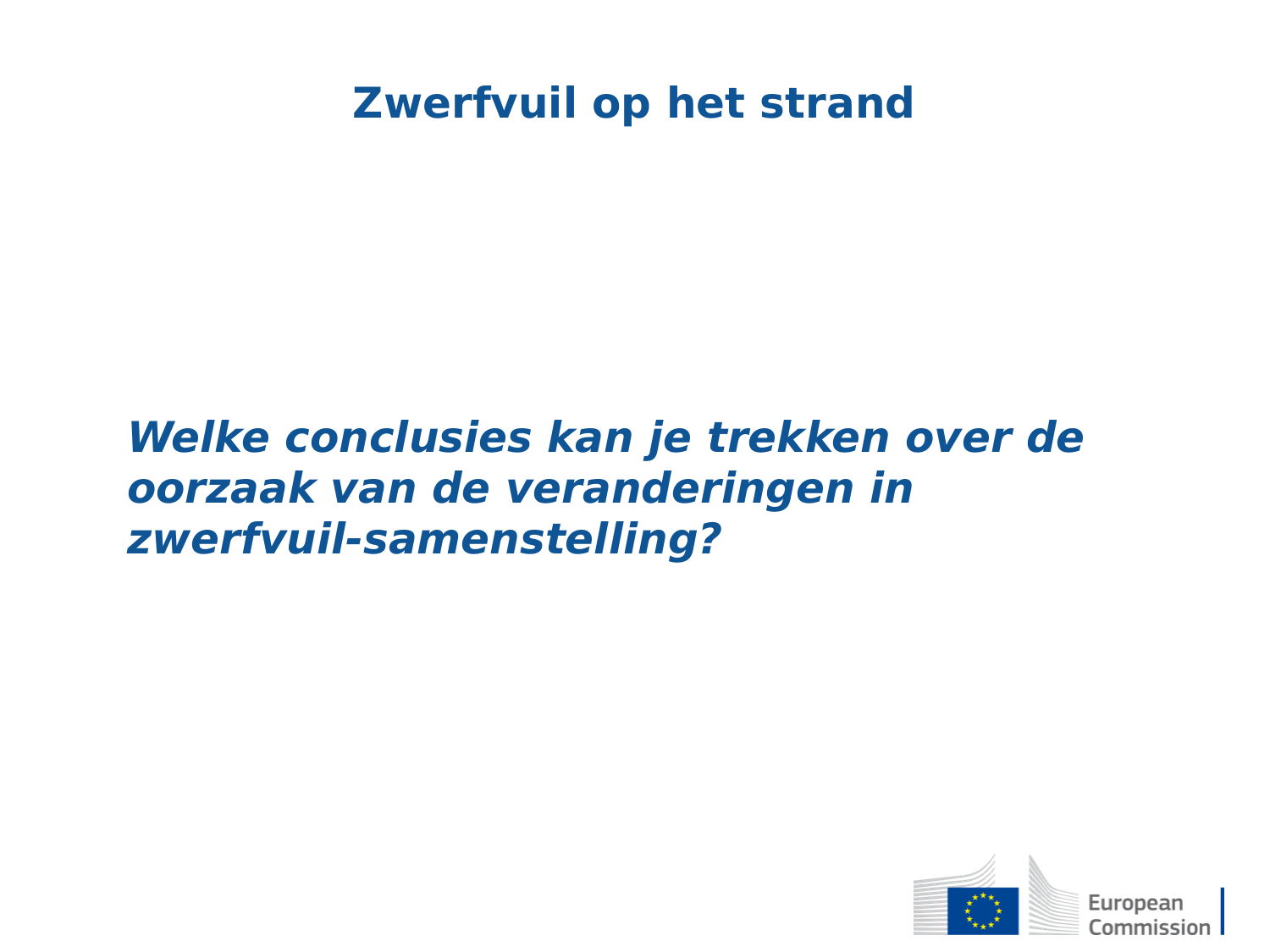

# Zwerfvuil op het strand

Welke conclusies kan je trekken over de oorzaak van de veranderingen in zwerfvuil-samenstelling?